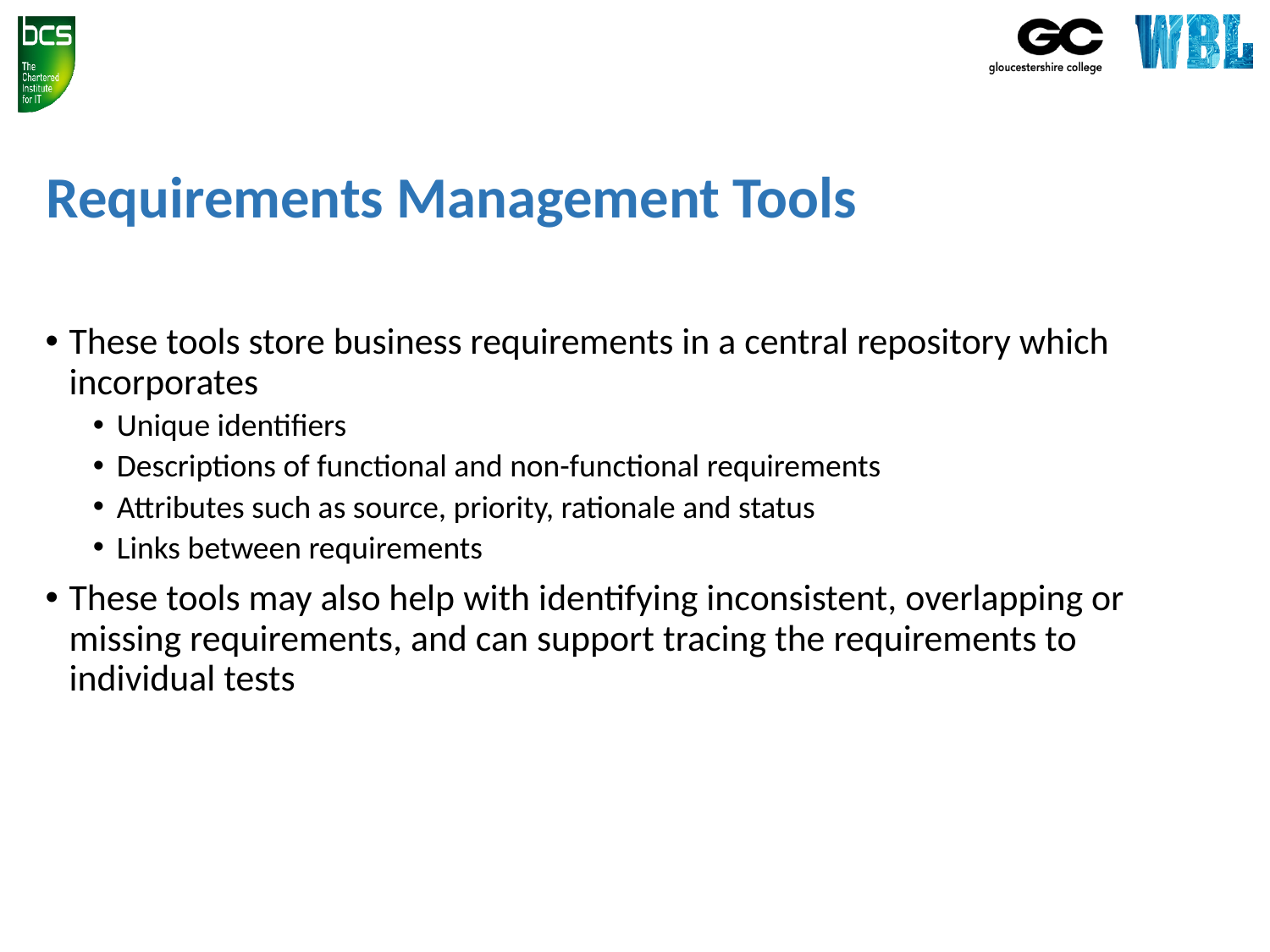

# Requirements Management Tools
These tools store business requirements in a central repository which incorporates
Unique identifiers
Descriptions of functional and non-functional requirements
Attributes such as source, priority, rationale and status
Links between requirements
These tools may also help with identifying inconsistent, overlapping or missing requirements, and can support tracing the requirements to individual tests